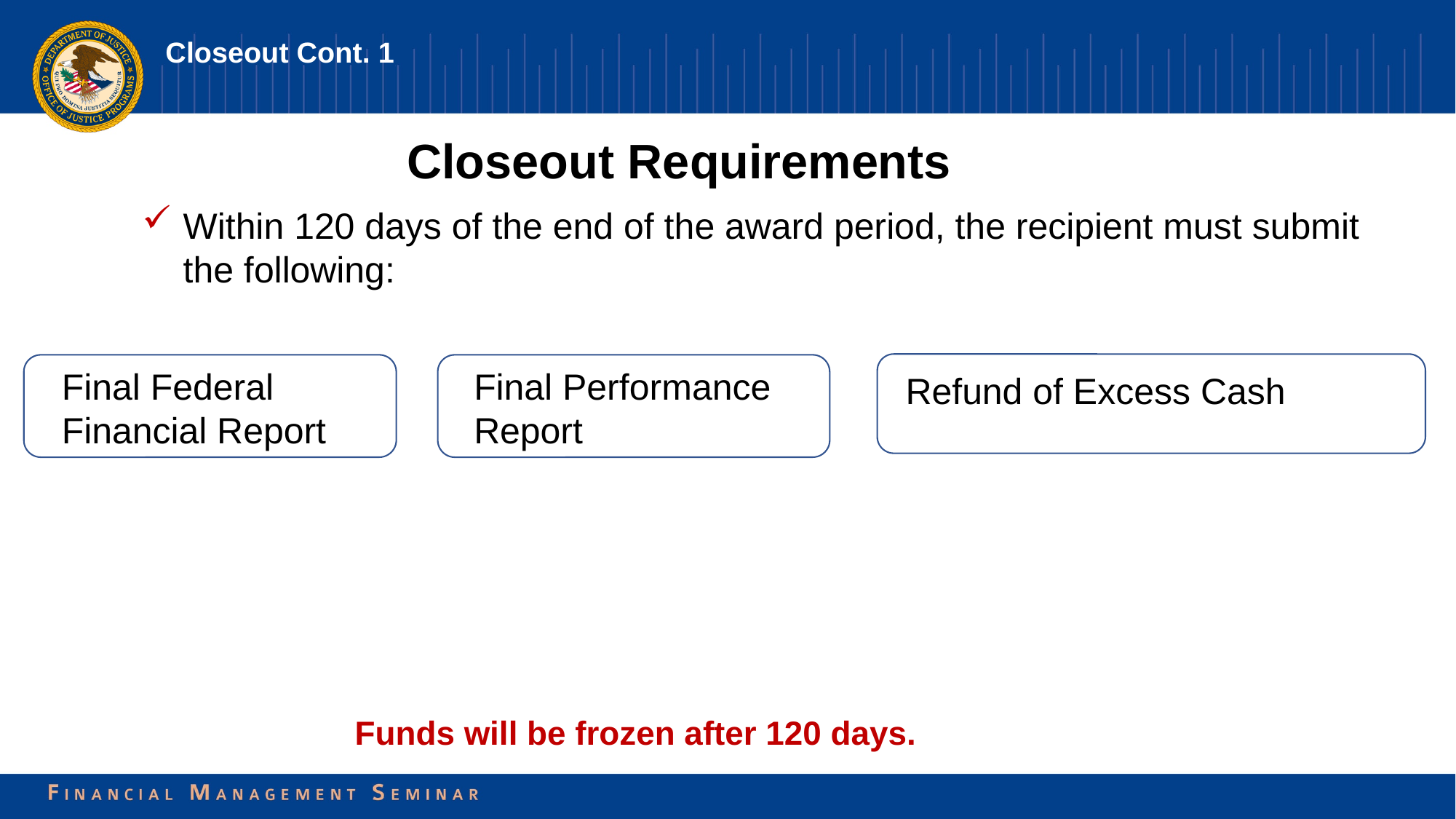

# Closeout Cont. 1
Closeout Requirements
Within 120 days of the end of the award period, the recipient must submit the following:

Final Federal Financial Report
Final Performance Report
Refund of Excess Cash
Funds will be frozen after 120 days.